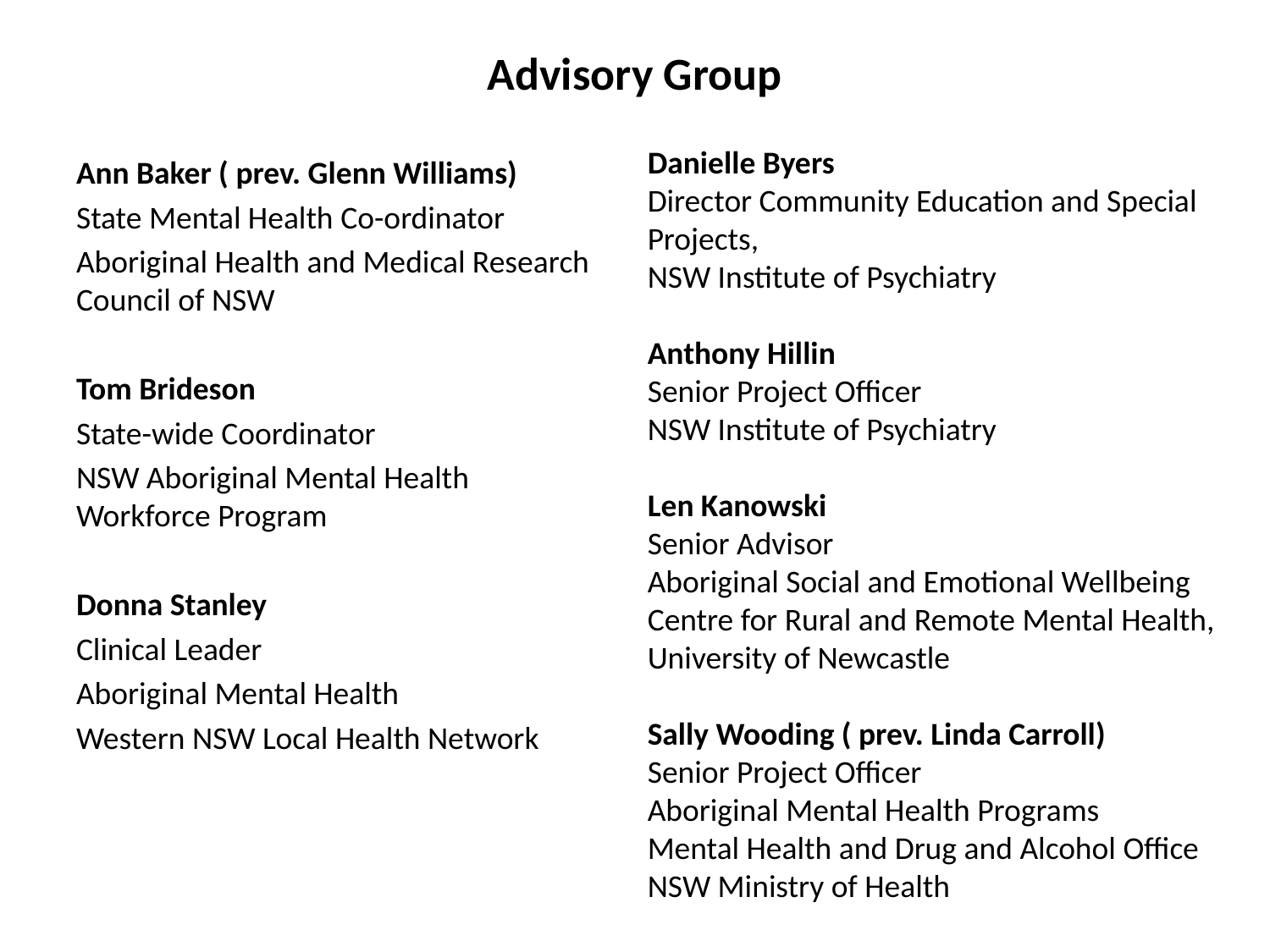

# Advisory Group
Danielle Byers
Director Community Education and Special Projects,
NSW Institute of Psychiatry

Anthony Hillin
Senior Project Officer
NSW Institute of Psychiatry

Len Kanowski
Senior Advisor
Aboriginal Social and Emotional Wellbeing
Centre for Rural and Remote Mental Health, University of Newcastle

Sally Wooding ( prev. Linda Carroll)
Senior Project Officer
Aboriginal Mental Health Programs
Mental Health and Drug and Alcohol Office
NSW Ministry of Health

Ann Baker ( prev. Glenn Williams)
State Mental Health Co-ordinator
Aboriginal Health and Medical Research Council of NSW

Tom Brideson
State-wide Coordinator
NSW Aboriginal Mental Health Workforce Program

Donna Stanley
Clinical Leader
Aboriginal Mental Health
Western NSW Local Health Network